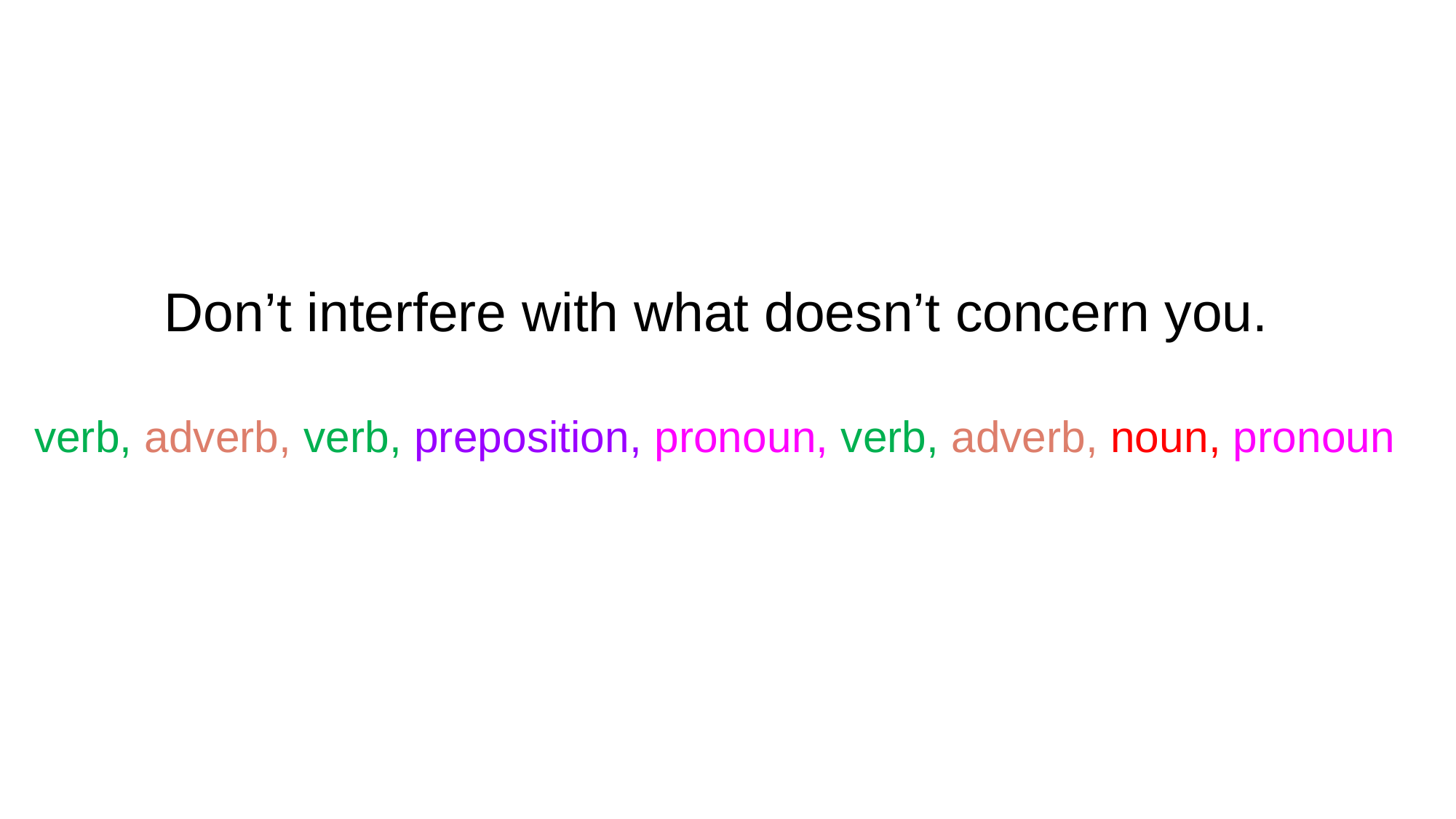

Don’t interfere with what doesn’t concern you.

verb, adverb, verb, preposition, pronoun, verb, adverb, noun, pronoun